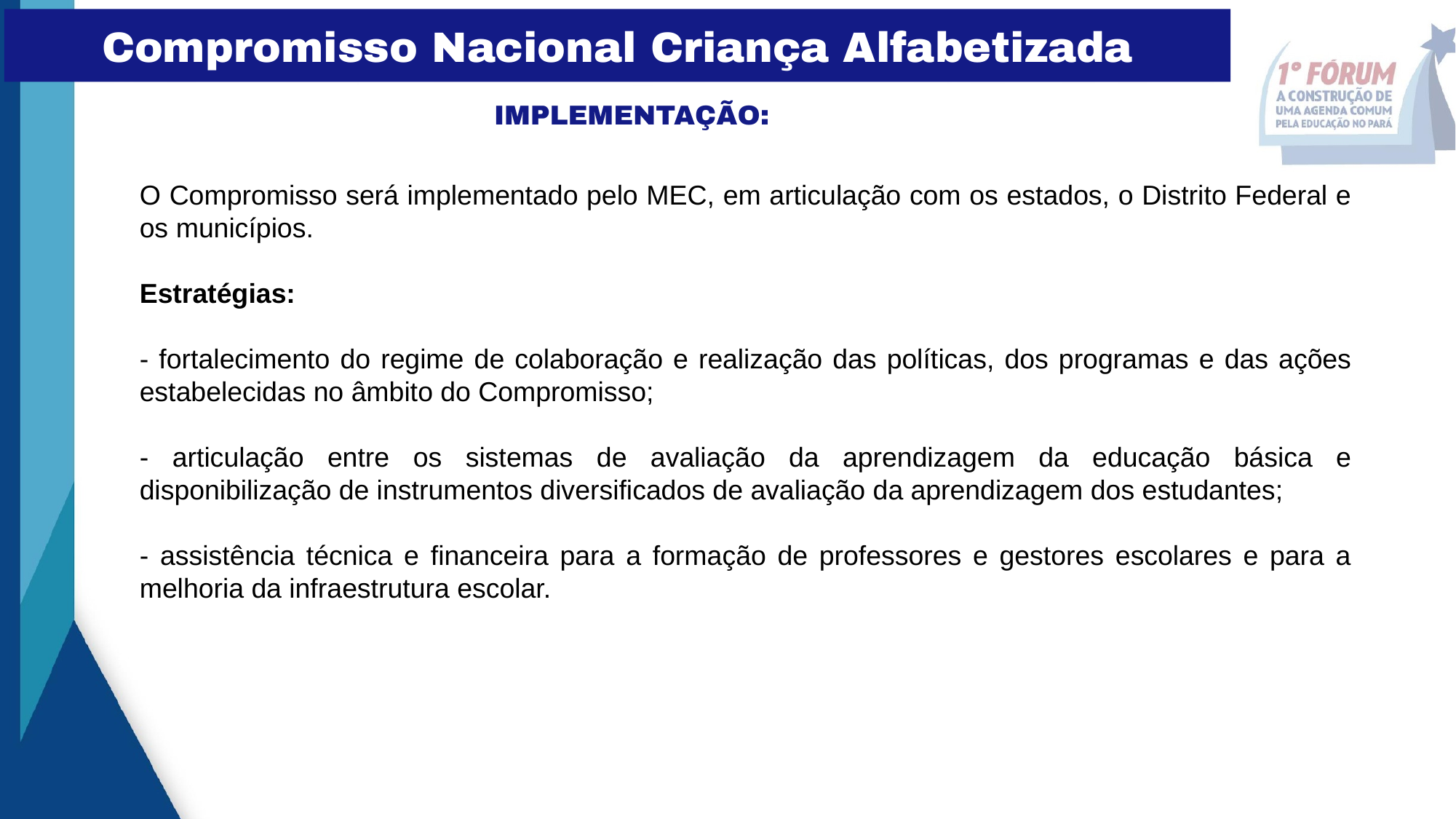

Compromisso Nacional Criança Alfabetizada
IMPLEMENTAÇÃO:
O Compromisso será implementado pelo MEC, em articulação com os estados, o Distrito Federal e os municípios.

Estratégias:

- fortalecimento do regime de colaboração e realização das políticas, dos programas e das ações estabelecidas no âmbito do Compromisso;

- articulação entre os sistemas de avaliação da aprendizagem da educação básica e disponibilização de instrumentos diversificados de avaliação da aprendizagem dos estudantes;

- assistência técnica e financeira para a formação de professores e gestores escolares e para a melhoria da infraestrutura escolar.